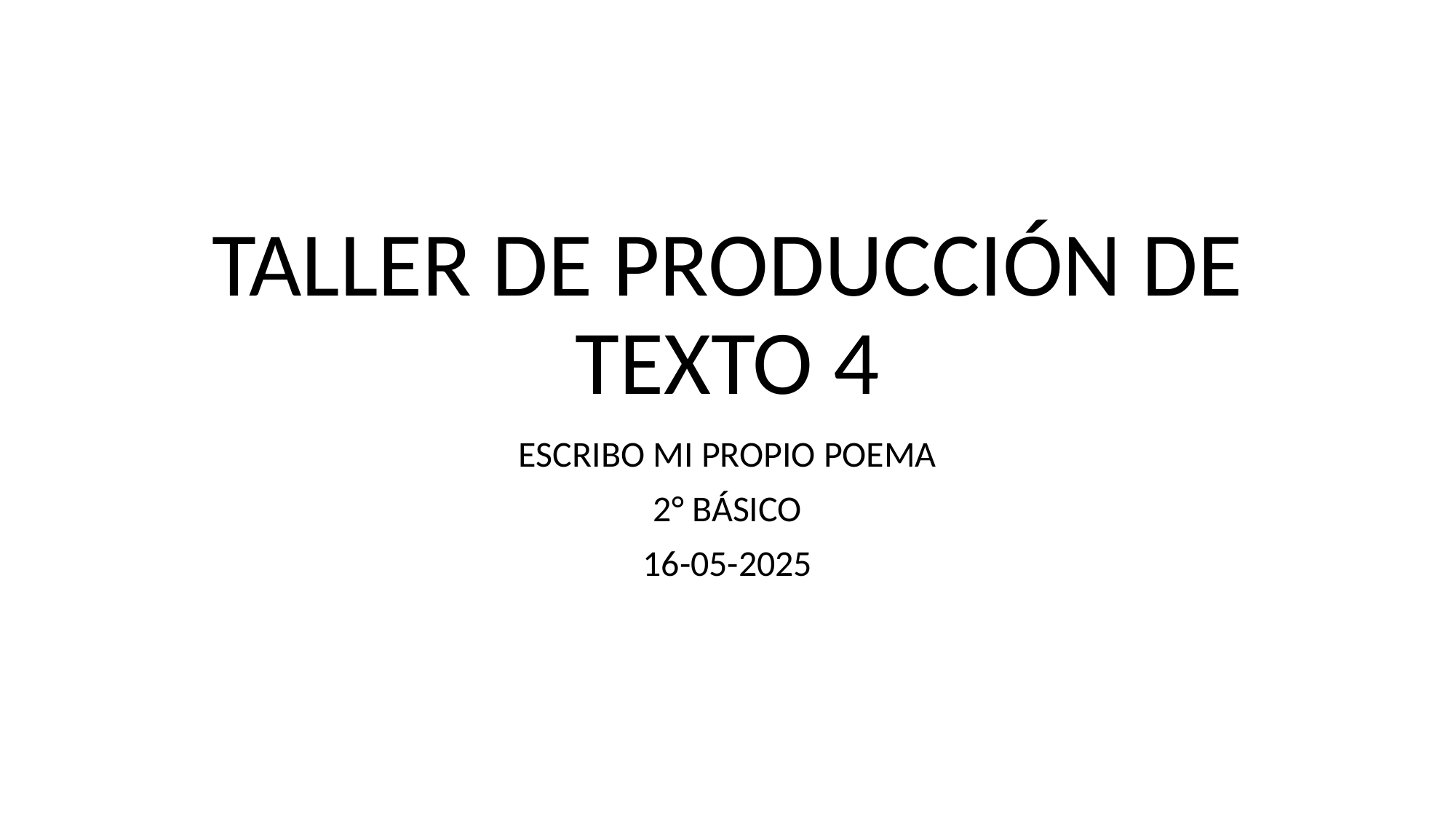

# TALLER DE PRODUCCIÓN DE TEXTO 4
ESCRIBO MI PROPIO POEMA
2° BÁSICO
16-05-2025